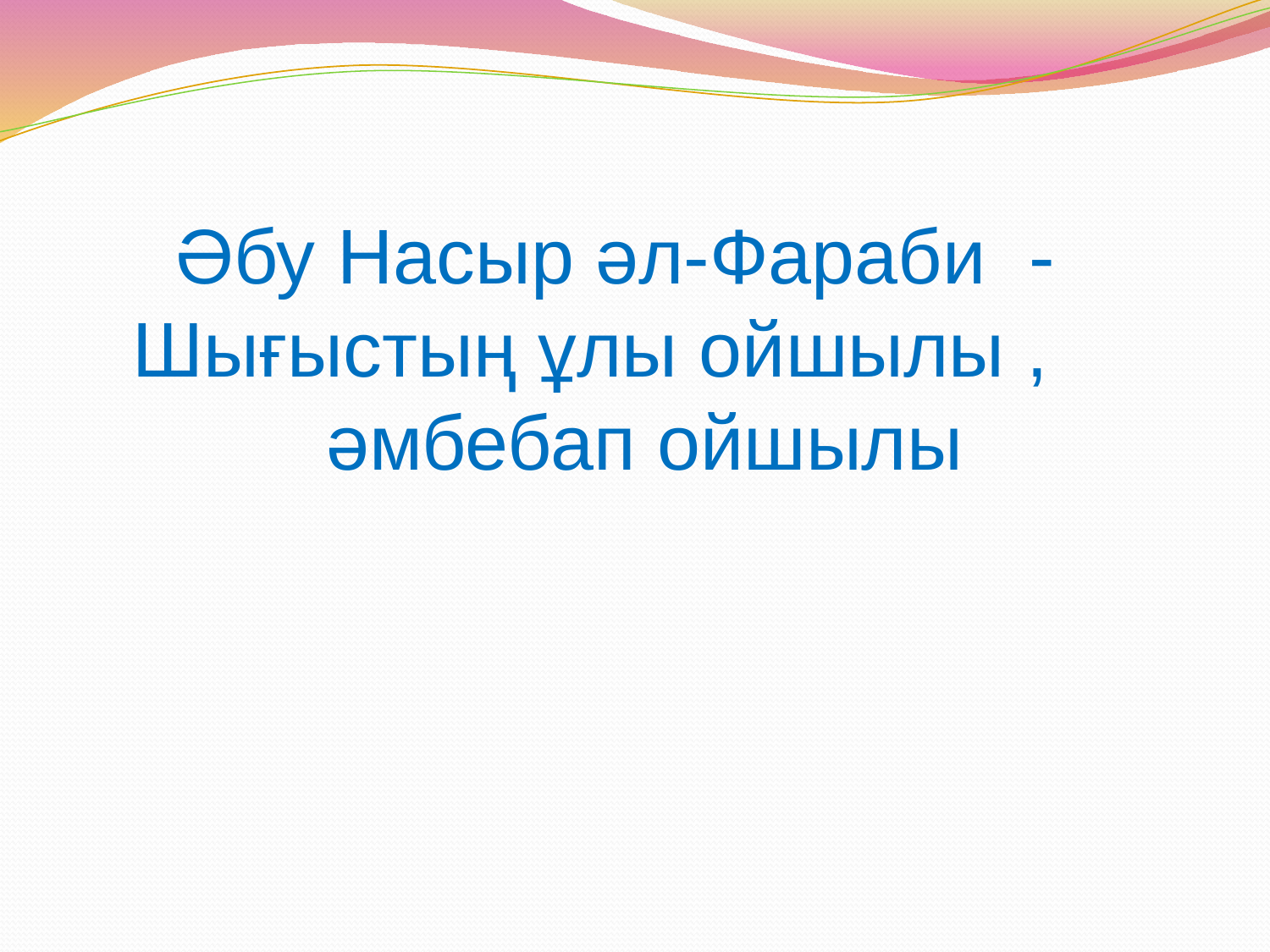

# Әбу Насыр әл-Фараби  - Шығыстың ұлы ойшылы , әмбебап ойшылы